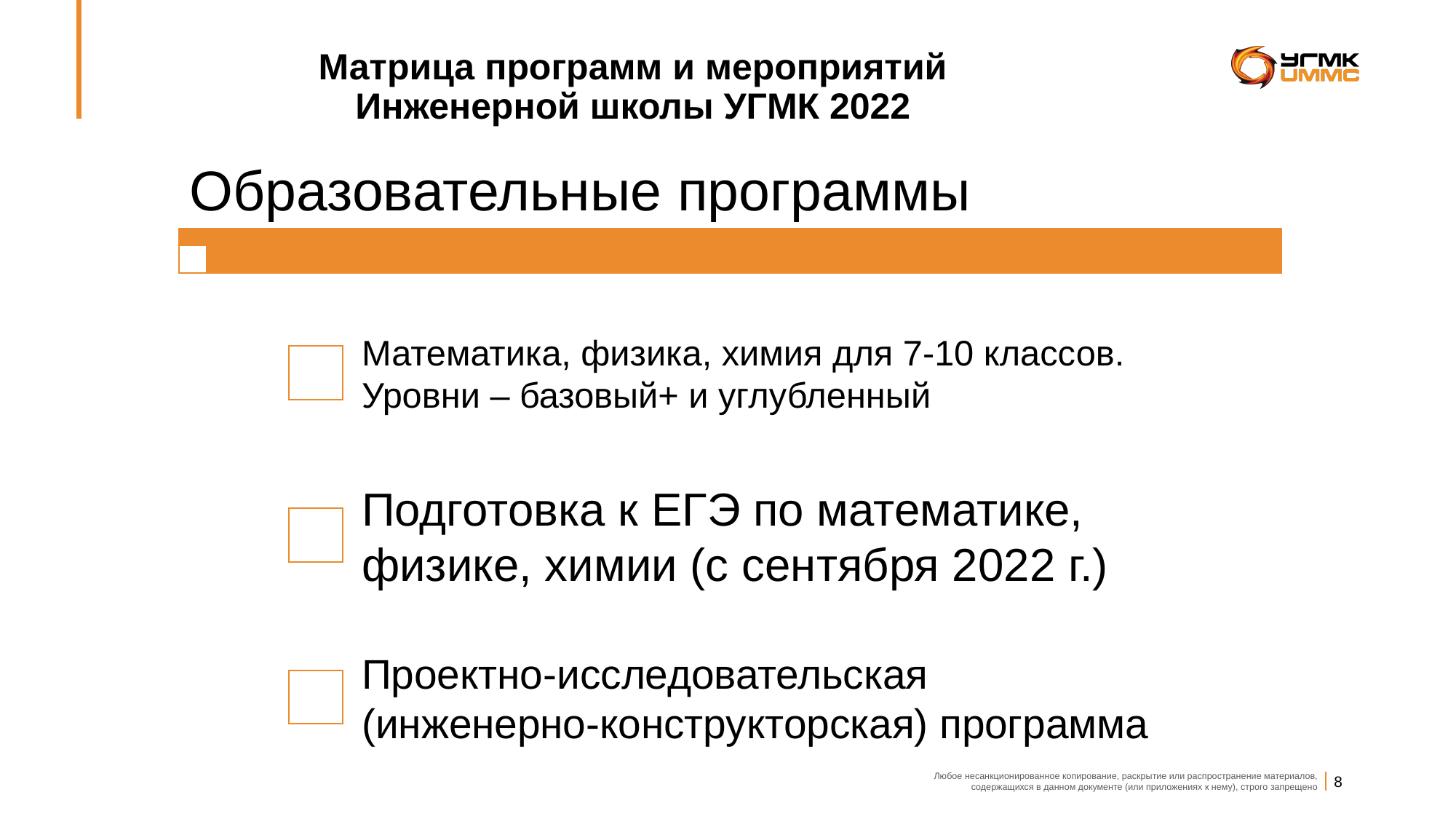

# Матрица программ и мероприятий Инженерной школы УГМК 2022
Образовательные программы
Математика, физика, химия для 7-10 классов. Уровни – базовый+ и углубленный
Подготовка к ЕГЭ по математике, физике, химии (с сентября 2022 г.)
Проектно-исследовательская (инженерно-конструкторская) программа